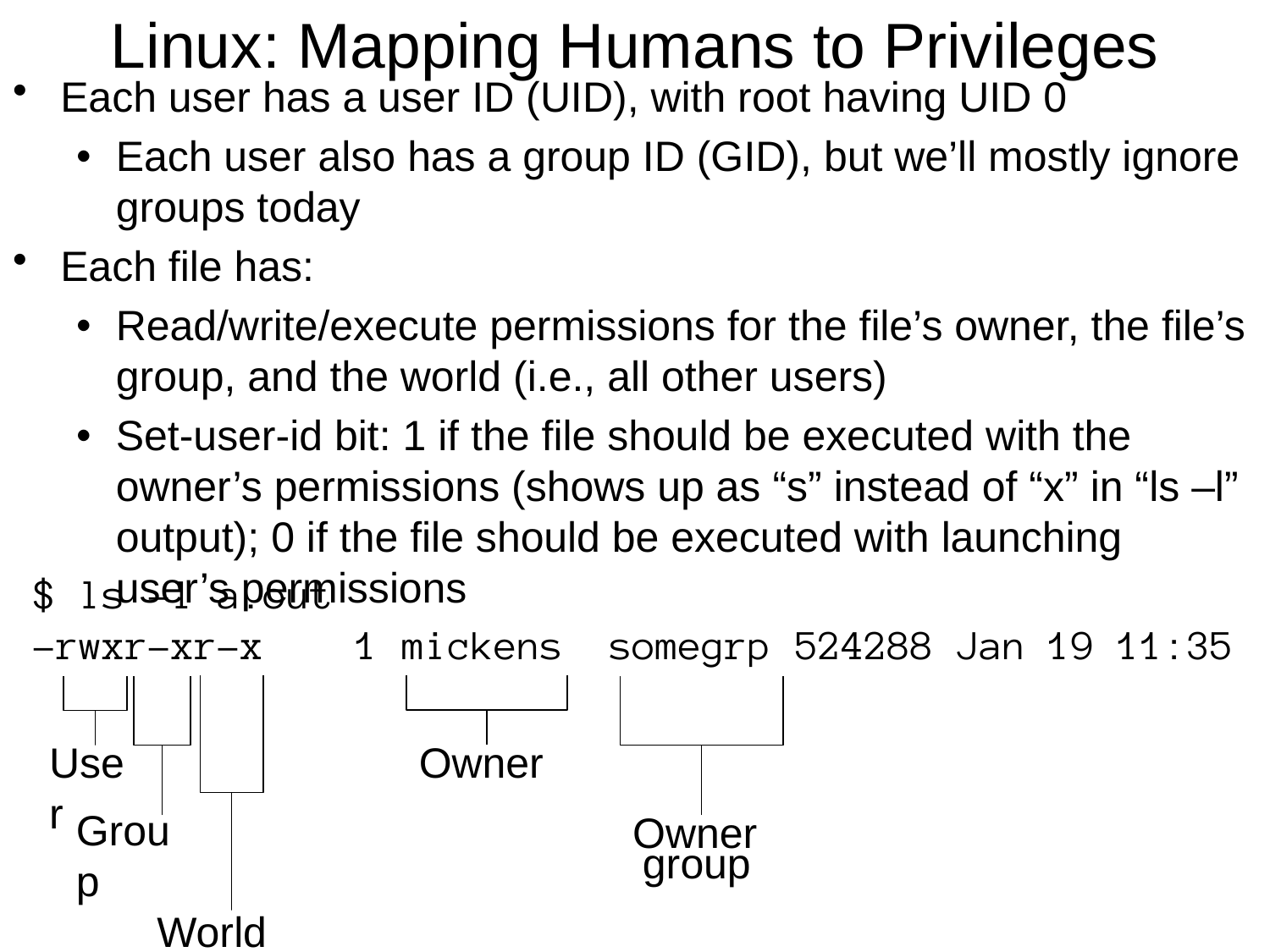

# Linux: Mapping Humans to Privileges
Each user has a user ID (UID), with root having UID 0
Each user also has a group ID (GID), but we’ll mostly ignore groups today
Each file has:
Read/write/execute permissions for the file’s owner, the file’s group, and the world (i.e., all other users)
Set-user-id bit: 1 if the file should be executed with the owner’s permissions (shows up as “s” instead of “x” in “ls –l” output); 0 if the file should be executed with launching user’s permissions
$ ls -l a.out
-rwxr-xr-x    1 mickens  somegrp	524288 Jan 19 11:35

User

Group
World

Owner
group
Owner